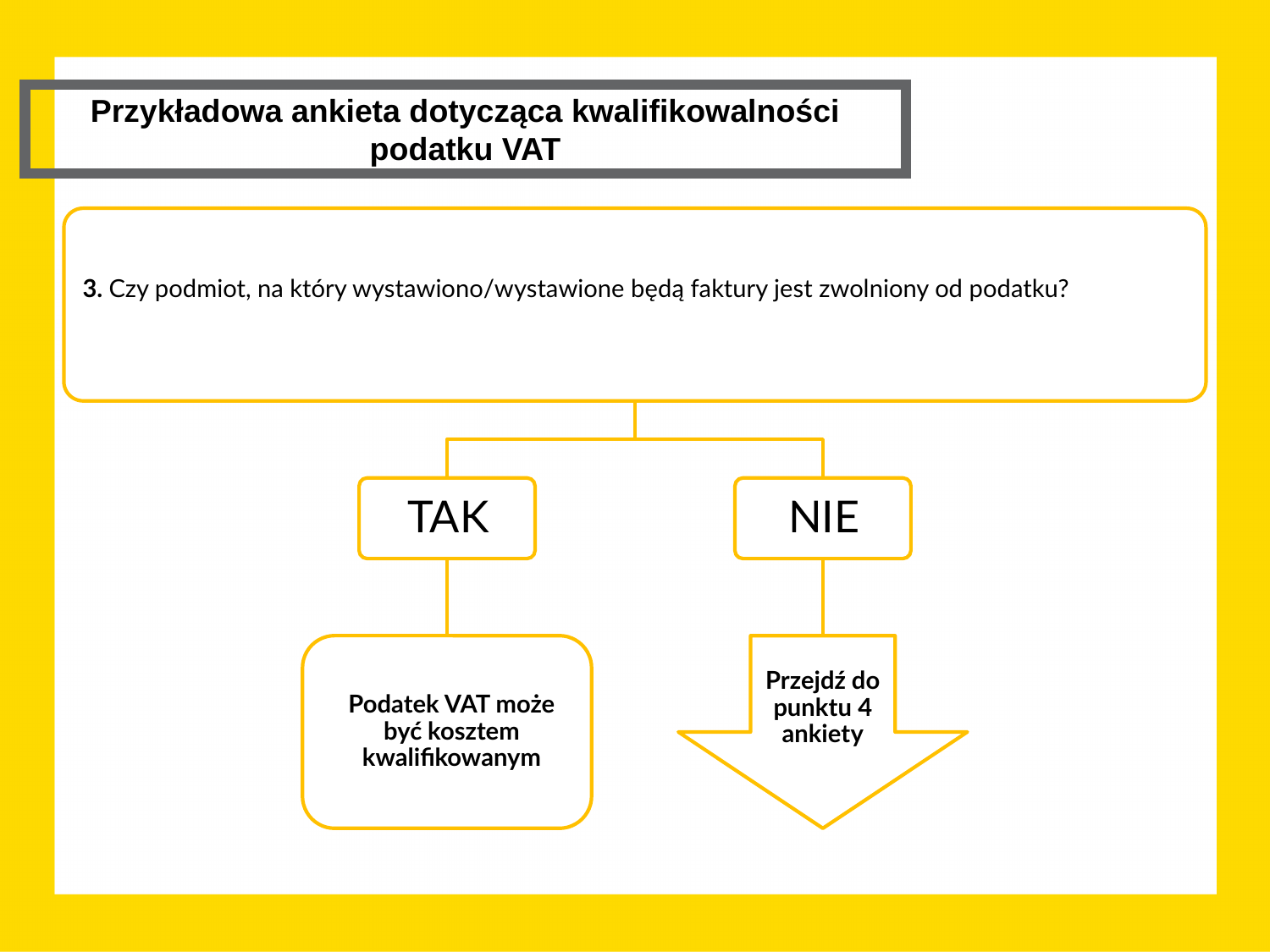

Przykładowa ankieta dotycząca kwalifikowalności podatku VAT
3. Czy podmiot, na który wystawiono/wystawione będą faktury jest zwolniony od podatku?

TAK
Podatek VAT może być kosztem kwalifikowanym
NIE
Przejdź do punktu 4 ankiety